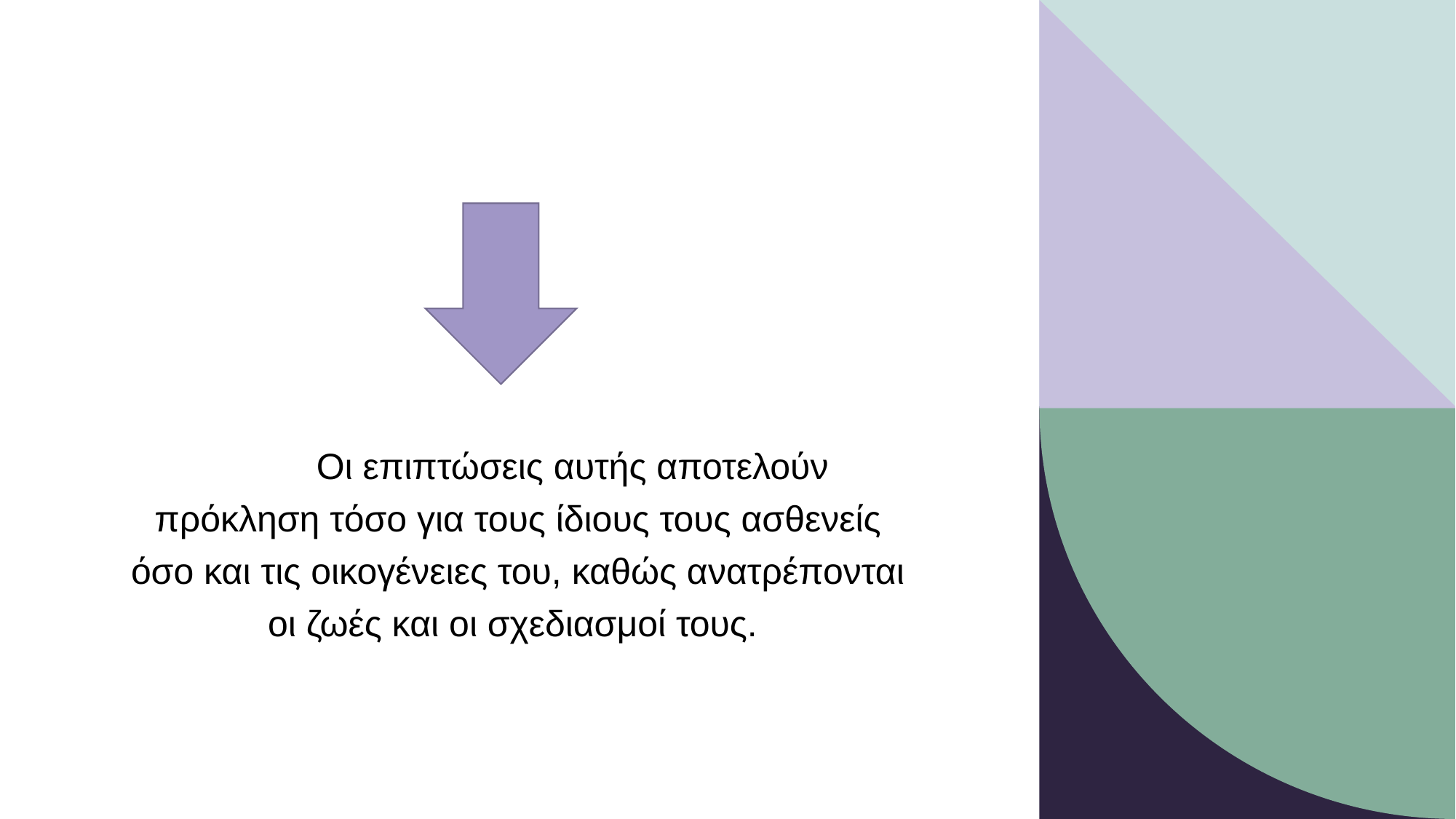

Οι επιπτώσεις αυτής αποτελούν πρόκληση τόσο για τους ίδιους τους ασθενείς όσο και τις οικογένειες του, καθώς ανατρέπονται οι ζωές και οι σχεδιασμοί τους.